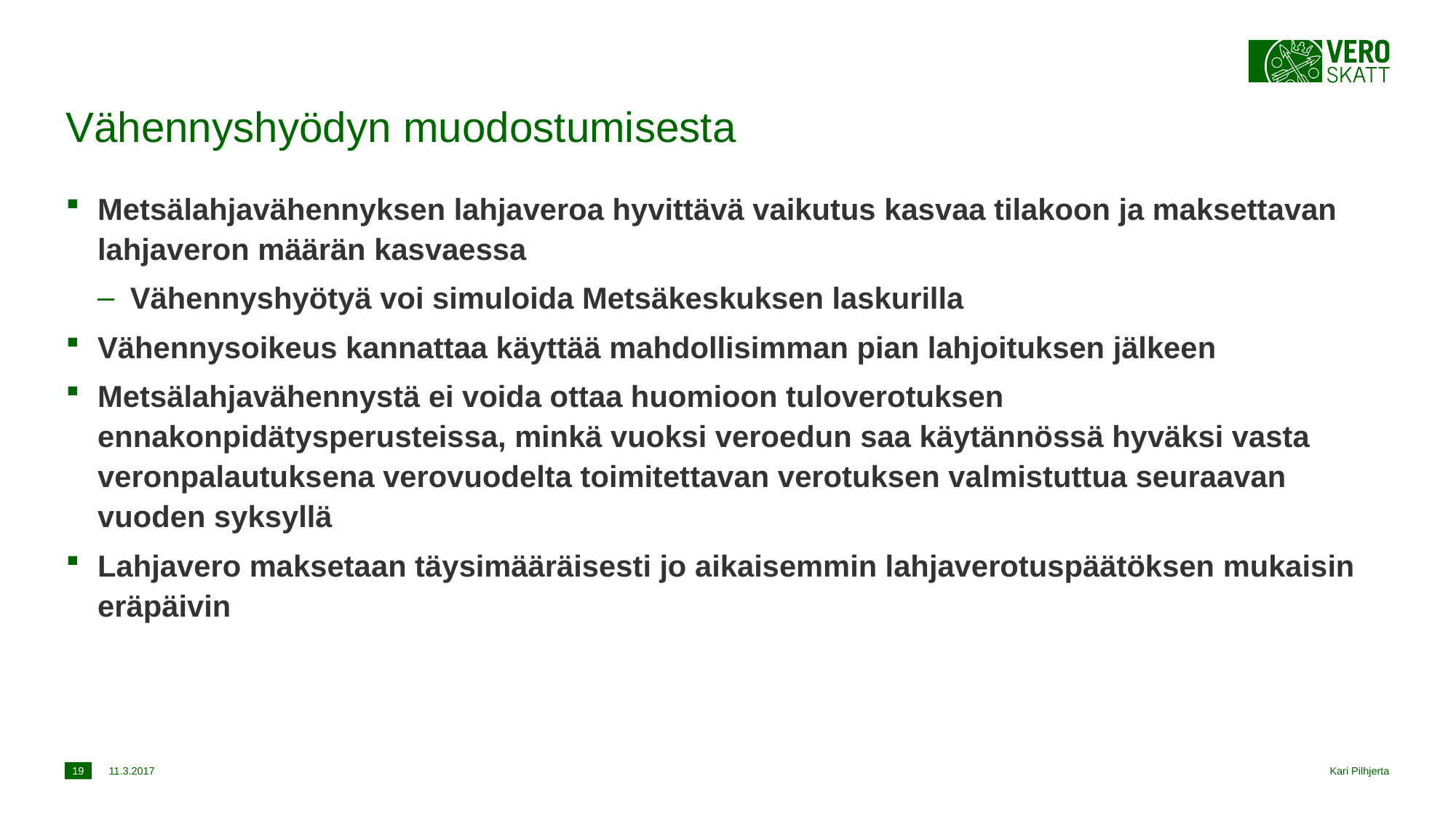

# Vähennyshyödyn muodostumisesta
Metsälahjavähennyksen lahjaveroa hyvittävä vaikutus kasvaa tilakoon ja maksettavan lahjaveron määrän kasvaessa
Vähennyshyötyä voi simuloida Metsäkeskuksen laskurilla
Vähennysoikeus kannattaa käyttää mahdollisimman pian lahjoituksen jälkeen
Metsälahjavähennystä ei voida ottaa huomioon tuloverotuksen ennakonpidätysperusteissa, minkä vuoksi veroedun saa käytännössä hyväksi vasta veronpalautuksena verovuodelta toimitettavan verotuksen valmistuttua seuraavan vuoden syksyllä
Lahjavero maksetaan täysimääräisesti jo aikaisemmin lahjaverotuspäätöksen mukaisin eräpäivin
19
11.3.2017
Kari Pilhjerta